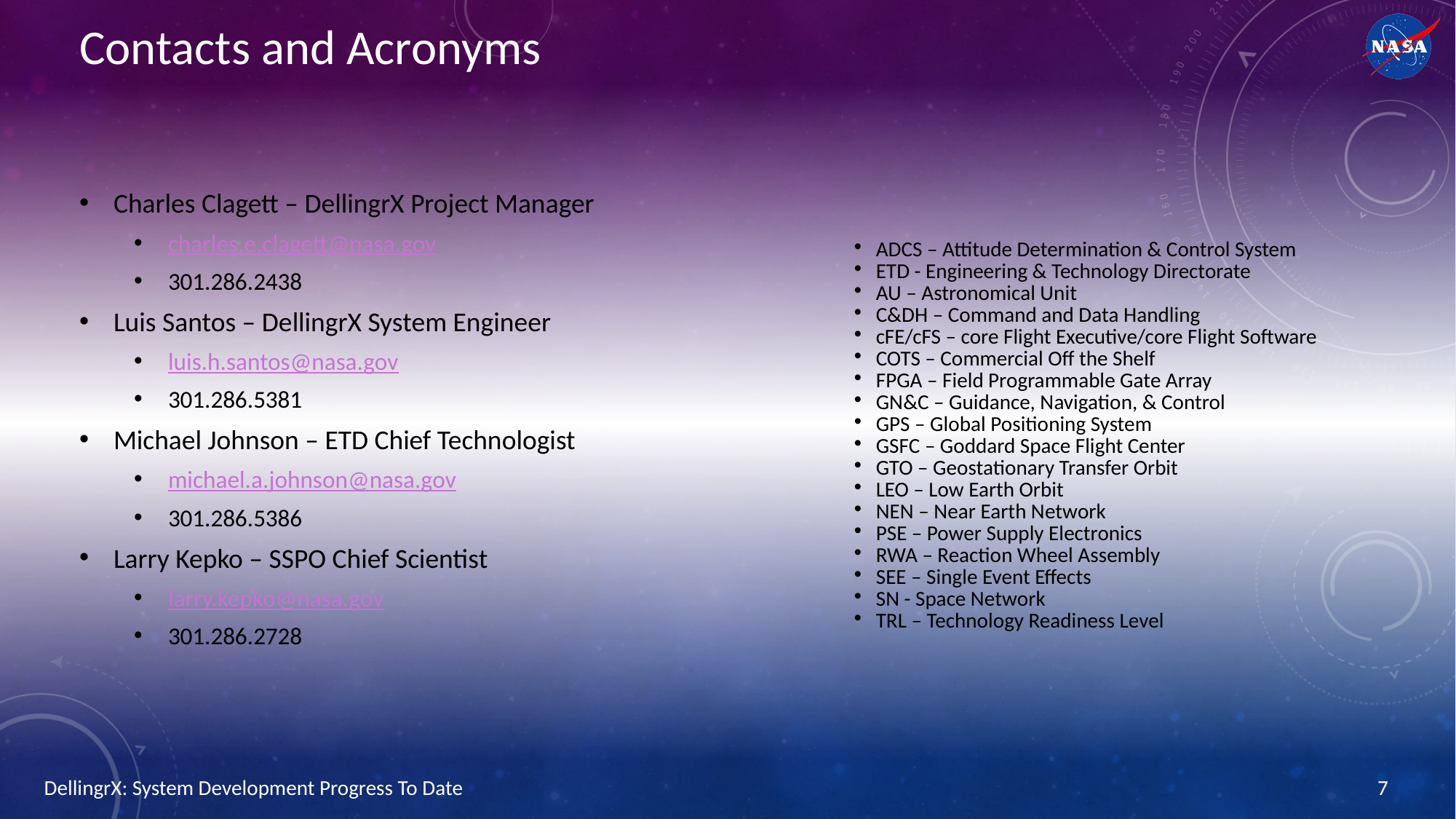

# Contacts and Acronyms
Charles Clagett – DellingrX Project Manager
charles.e.clagett@nasa.gov
301.286.2438
Luis Santos – DellingrX System Engineer
luis.h.santos@nasa.gov
301.286.5381
Michael Johnson – ETD Chief Technologist
michael.a.johnson@nasa.gov
301.286.5386
Larry Kepko – SSPO Chief Scientist
larry.kepko@nasa.gov
301.286.2728
ADCS – Attitude Determination & Control System
ETD - Engineering & Technology Directorate
AU – Astronomical Unit
C&DH – Command and Data Handling
cFE/cFS – core Flight Executive/core Flight Software
COTS – Commercial Off the Shelf
FPGA – Field Programmable Gate Array
GN&C – Guidance, Navigation, & Control
GPS – Global Positioning System
GSFC – Goddard Space Flight Center
GTO – Geostationary Transfer Orbit
LEO – Low Earth Orbit
NEN – Near Earth Network
PSE – Power Supply Electronics
RWA – Reaction Wheel Assembly
SEE – Single Event Effects
SN - Space Network
TRL – Technology Readiness Level
7
DellingrX: System Development Progress To Date